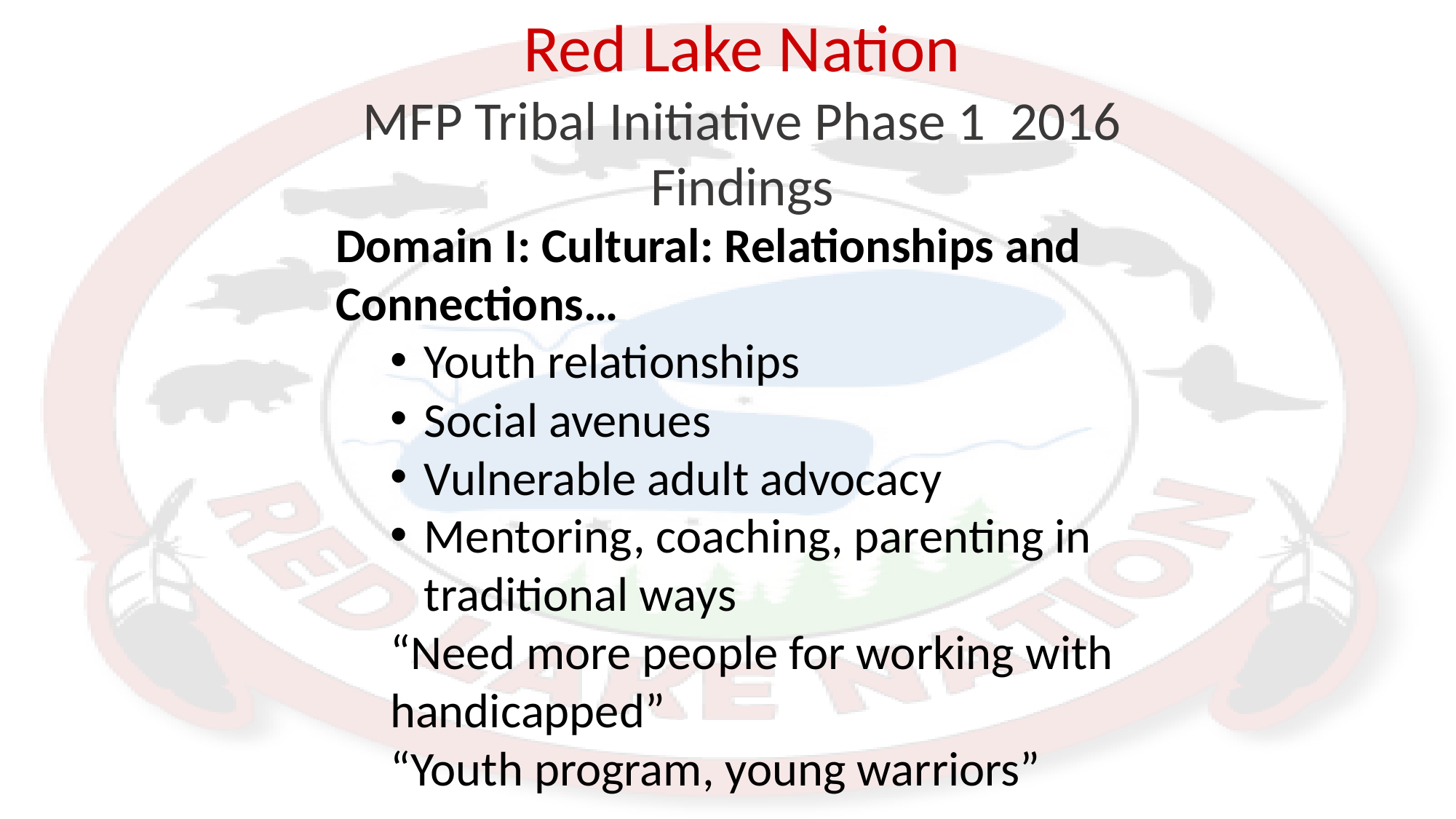

Red Lake Nation
MFP Tribal Initiative Phase 1  2016
Findings

# {Hidden

Domain I: Cultural: Relationships and Connections…
Youth relationships
Social avenues
Vulnerable adult advocacy
Mentoring, coaching, parenting in traditional ways
“Need more people for working with handicapped”
“Youth program, young warriors”